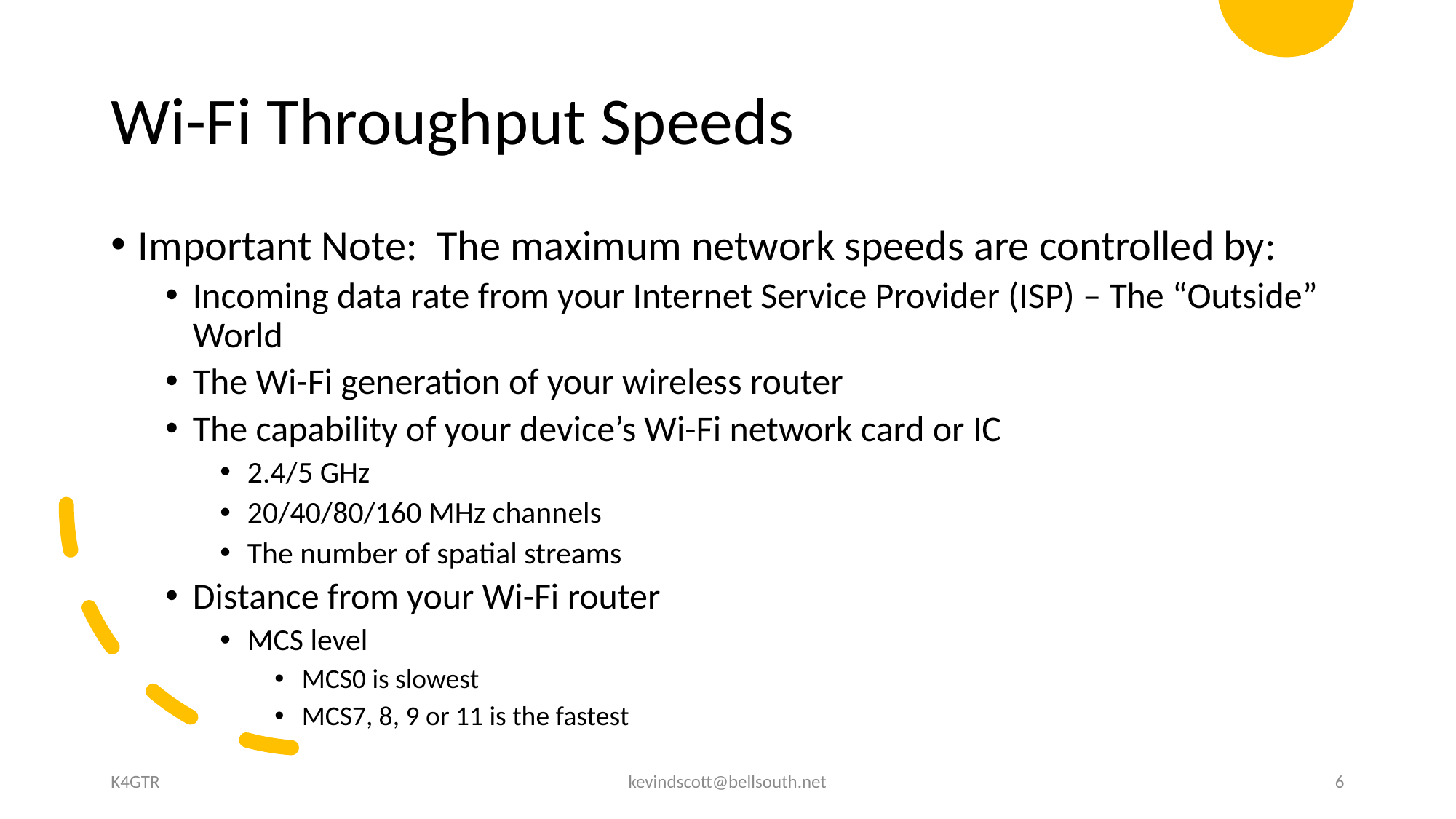

# Wi-Fi Throughput Speeds
Important Note:  The maximum network speeds are controlled by:
Incoming data rate from your Internet Service Provider (ISP) – The “Outside” World
The Wi-Fi generation of your wireless router
The capability of your device’s Wi-Fi network card or IC
2.4/5 GHz
20/40/80/160 MHz channels
The number of spatial streams
Distance from your Wi-Fi router
MCS level
MCS0 is slowest
MCS7, 8, 9 or 11 is the fastest

K4GTR
kevindscott@bellsouth.net
6